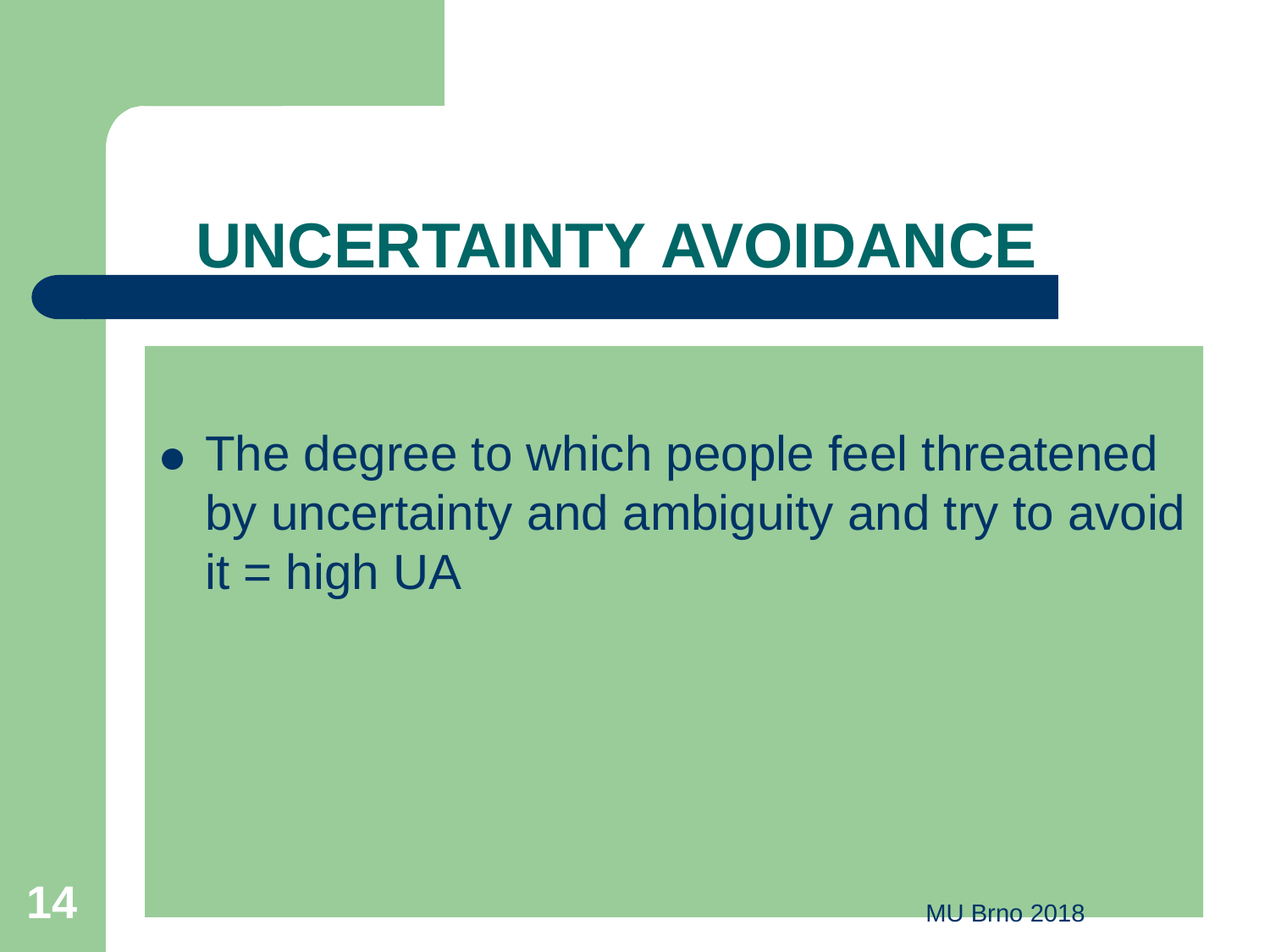

# UNCERTAINTY AVOIDANCE

The degree to which people feel threatened by uncertainty and ambiguity and try to avoid it = high UA

14
MU Brno 2018